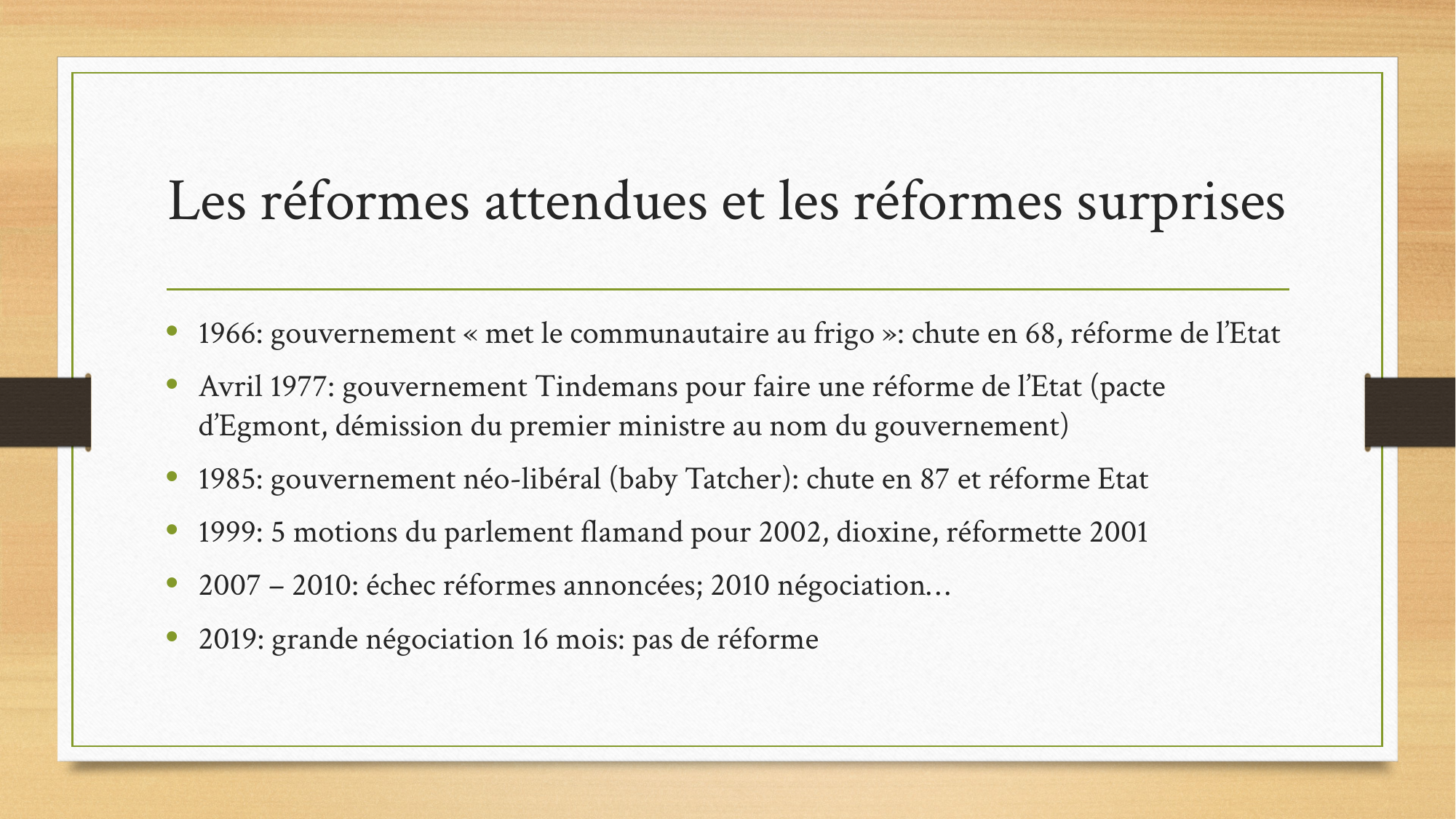

# Les réformes attendues et les réformes surprises
1966: gouvernement « met le communautaire au frigo »: chute en 68, réforme de l’Etat
Avril 1977: gouvernement Tindemans pour faire une réforme de l’Etat (pacte d’Egmont, démission du premier ministre au nom du gouvernement)
1985: gouvernement néo-libéral (baby Tatcher): chute en 87 et réforme Etat
1999: 5 motions du parlement flamand pour 2002, dioxine, réformette 2001
2007 – 2010: échec réformes annoncées; 2010 négociation…
2019: grande négociation 16 mois: pas de réforme